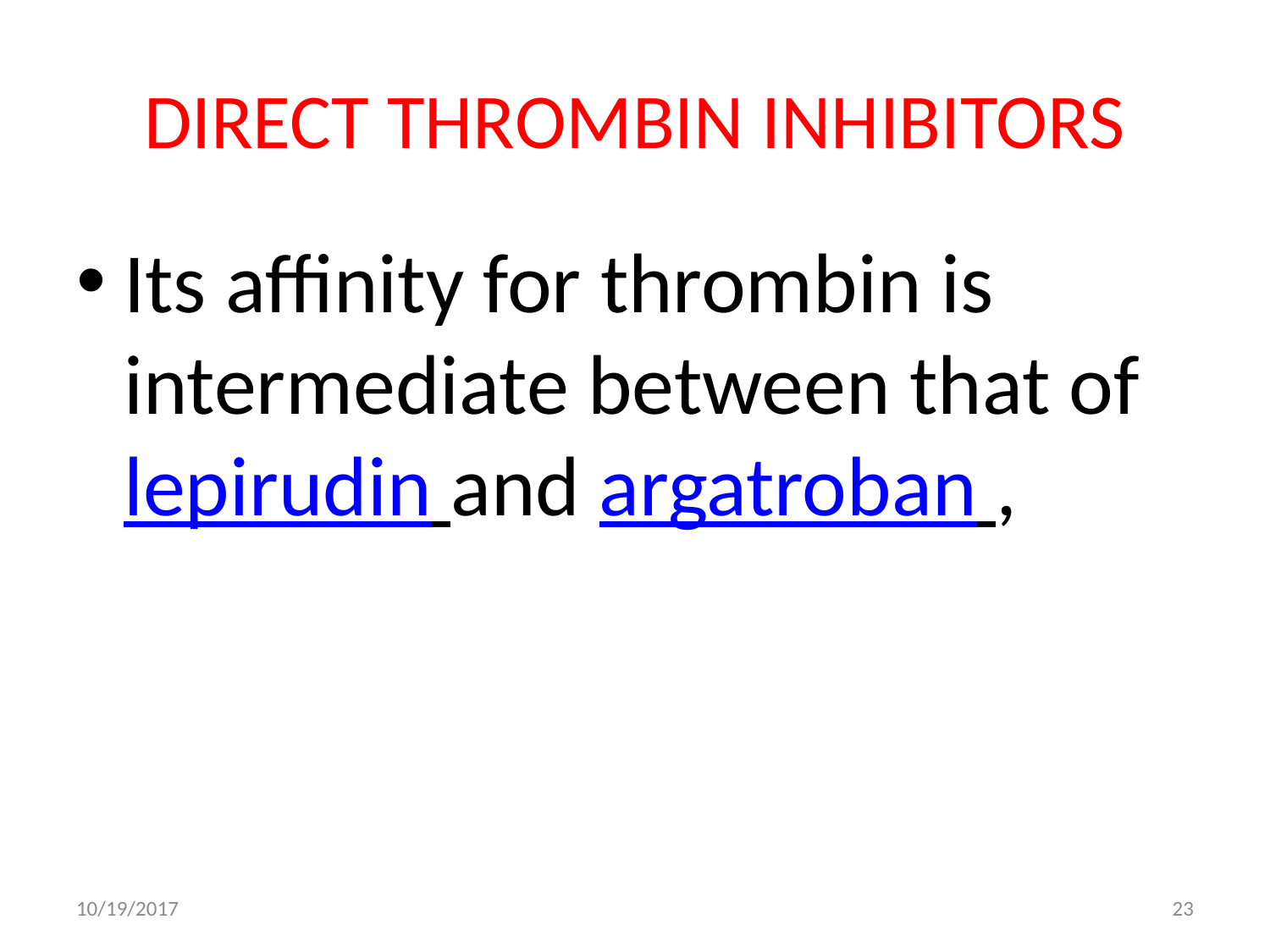

# DIRECT THROMBIN INHIBITORS
Its affinity for thrombin is intermediate between that of lepirudin and argatroban ,
10/19/2017
23